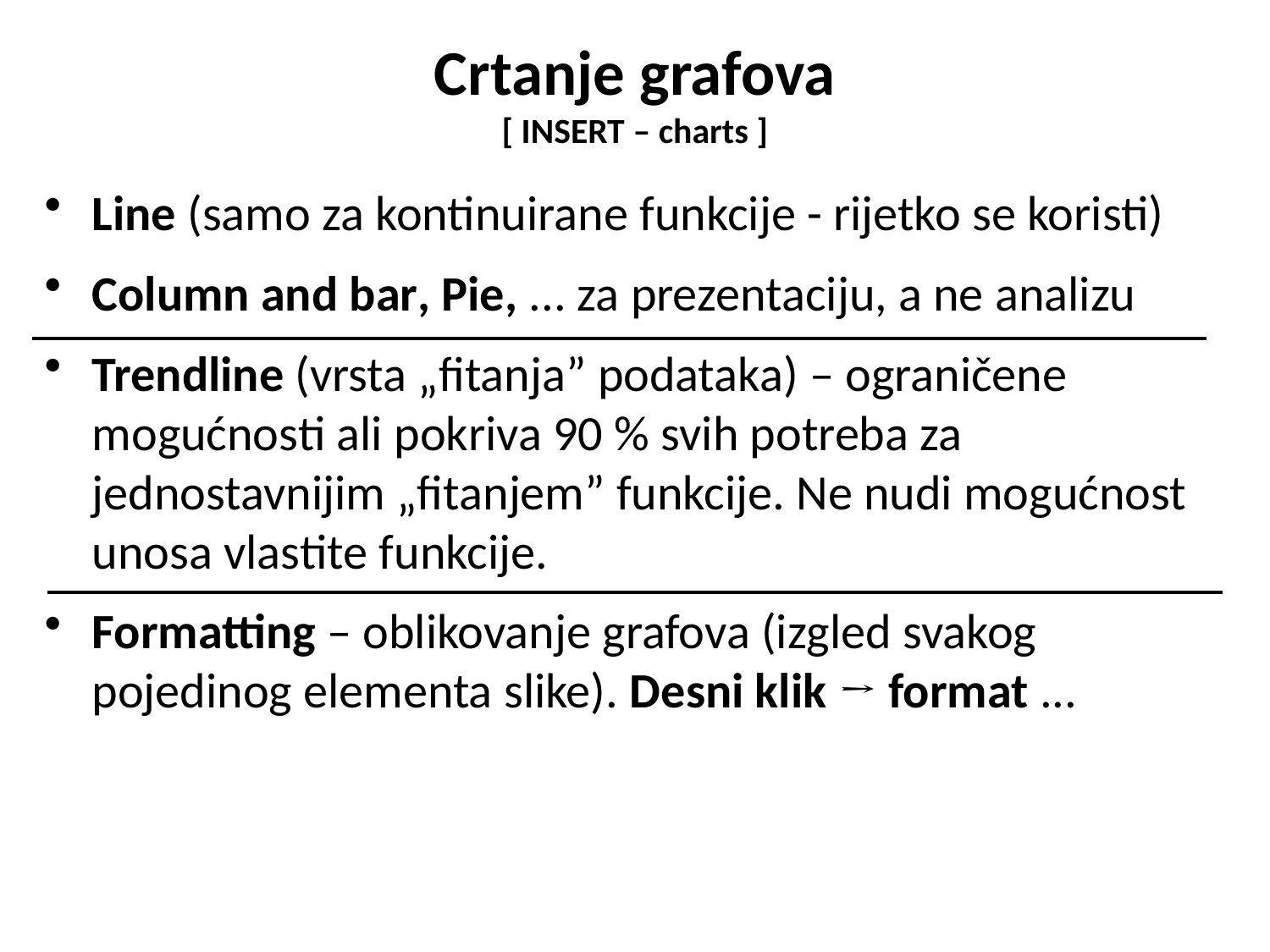

# Crtanje grafova [ INSERT – charts ]
Line (samo za kontinuirane funkcije - rijetko se koristi)
Column and bar, Pie, ... za prezentaciju, a ne analizu
Trendline (vrsta „fitanja” podataka) – ograničene mogućnosti ali pokriva 90 % svih potreba za jednostavnijim „fitanjem” funkcije. Ne nudi mogućnost unosa vlastite funkcije.
Formatting – oblikovanje grafova (izgled svakog pojedinog elementa slike). Desni klik → format ...